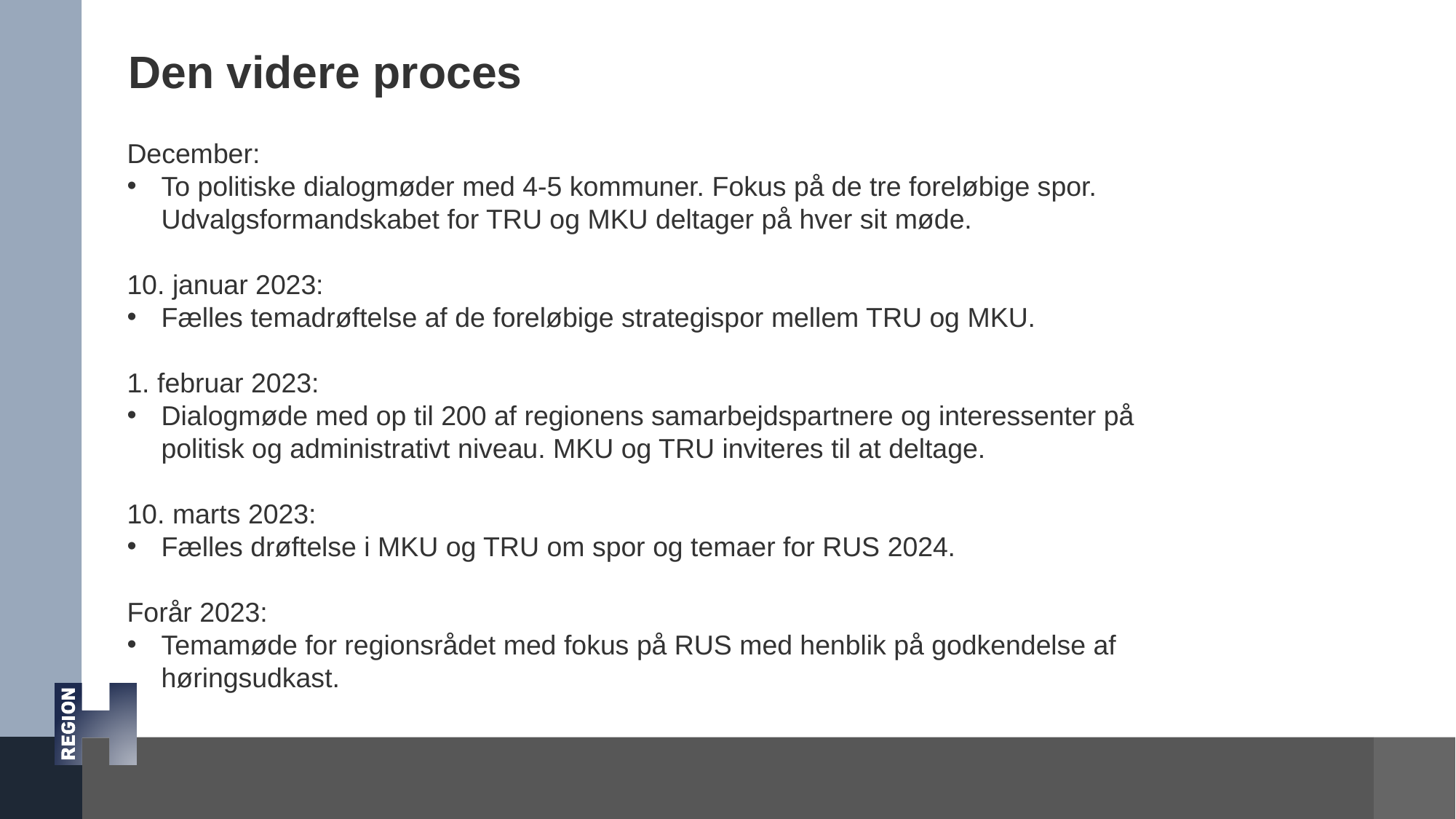

Den videre proces

December:
To politiske dialogmøder med 4-5 kommuner. Fokus på de tre foreløbige spor. Udvalgsformandskabet for TRU og MKU deltager på hver sit møde.

10. januar 2023:
Fælles temadrøftelse af de foreløbige strategispor mellem TRU og MKU.

1. februar 2023:
Dialogmøde med op til 200 af regionens samarbejdspartnere og interessenter på politisk og administrativt niveau. MKU og TRU inviteres til at deltage.

10. marts 2023:
Fælles drøftelse i MKU og TRU om spor og temaer for RUS 2024.

Forår 2023:
Temamøde for regionsrådet med fokus på RUS med henblik på godkendelse af høringsudkast.

6